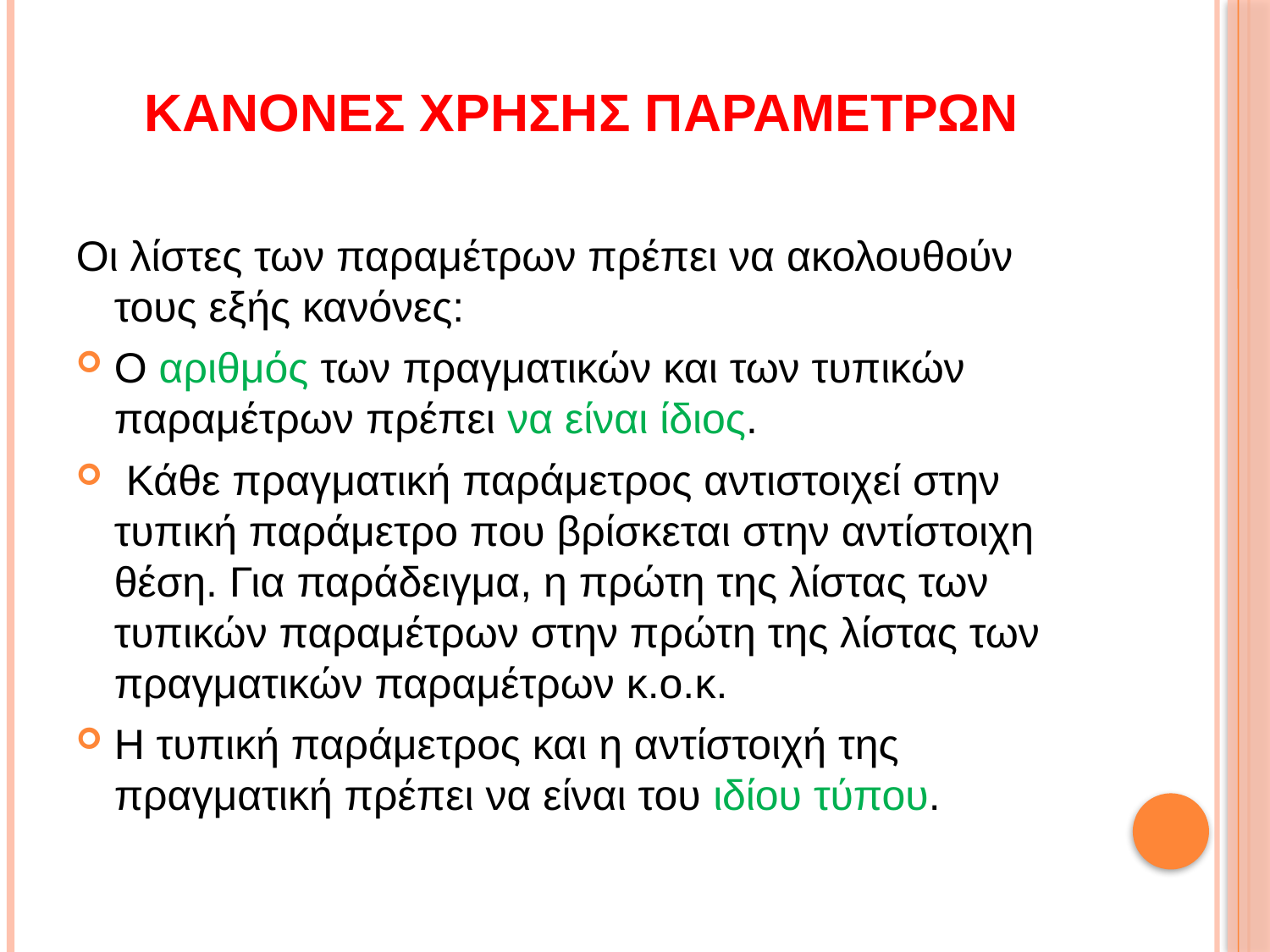

# Κανονεσ χρησησ παραμετρων
Οι λίστες των παραμέτρων πρέπει να ακολουθούν τους εξής κανόνες:
Ο αριθμός των πραγματικών και των τυπικών παραμέτρων πρέπει να είναι ίδιος.
 Κάθε πραγματική παράμετρος αντιστοιχεί στην τυπική παράμετρο που βρίσκεται στην αντίστοιχη θέση. Για παράδειγμα, η πρώτη της λίστας των τυπικών παραμέτρων στην πρώτη της λίστας των πραγματικών παραμέτρων κ.ο.κ.
Η τυπική παράμετρος και η αντίστοιχή της πραγματική πρέπει να είναι του ιδίου τύπου.